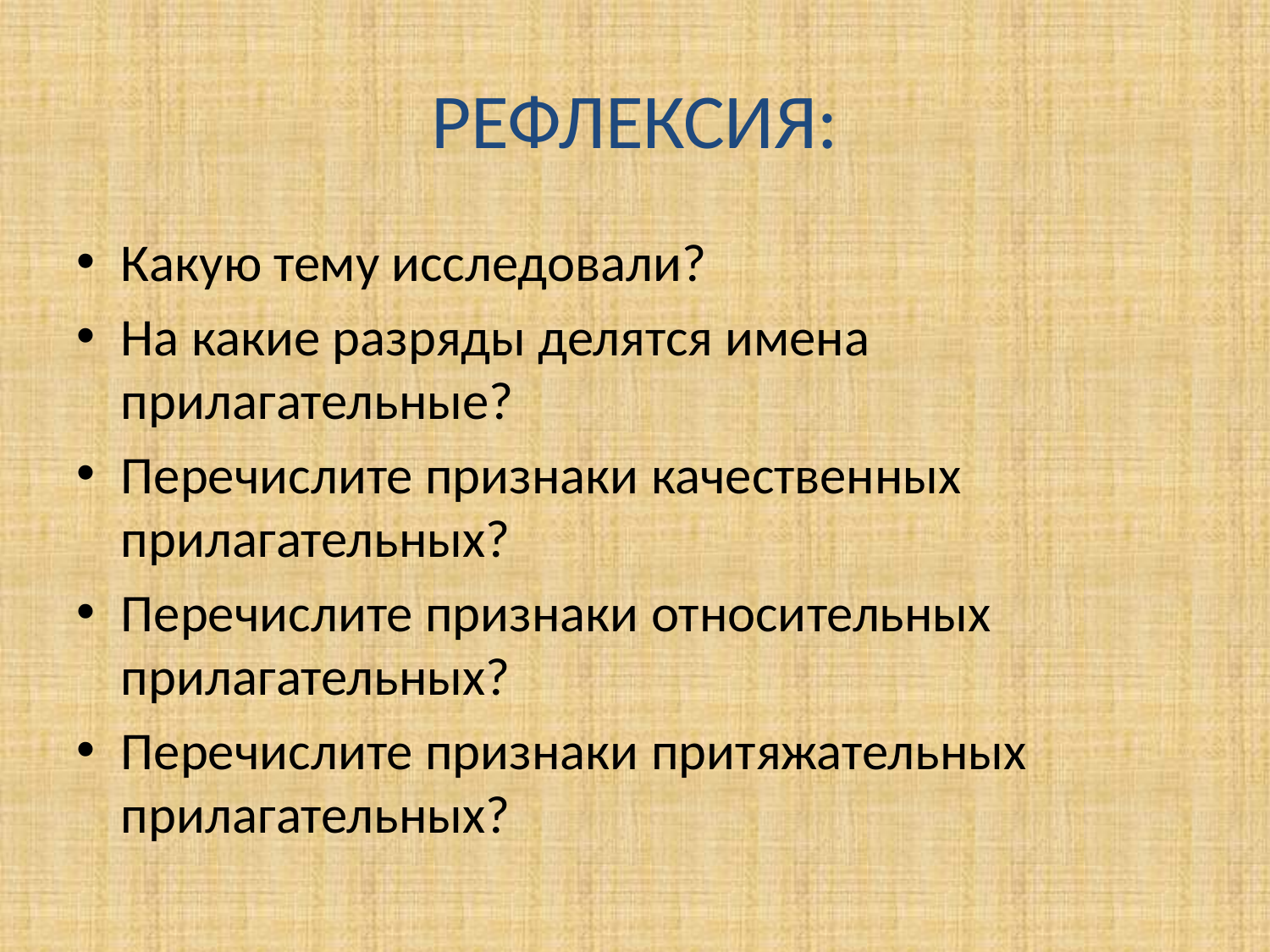

# РЕФЛЕКСИЯ:
Какую тему исследовали?
На какие разряды делятся имена прилагательные?
Перечислите признаки качественных прилагательных?
Перечислите признаки относительных прилагательных?
Перечислите признаки притяжательных прилагательных?